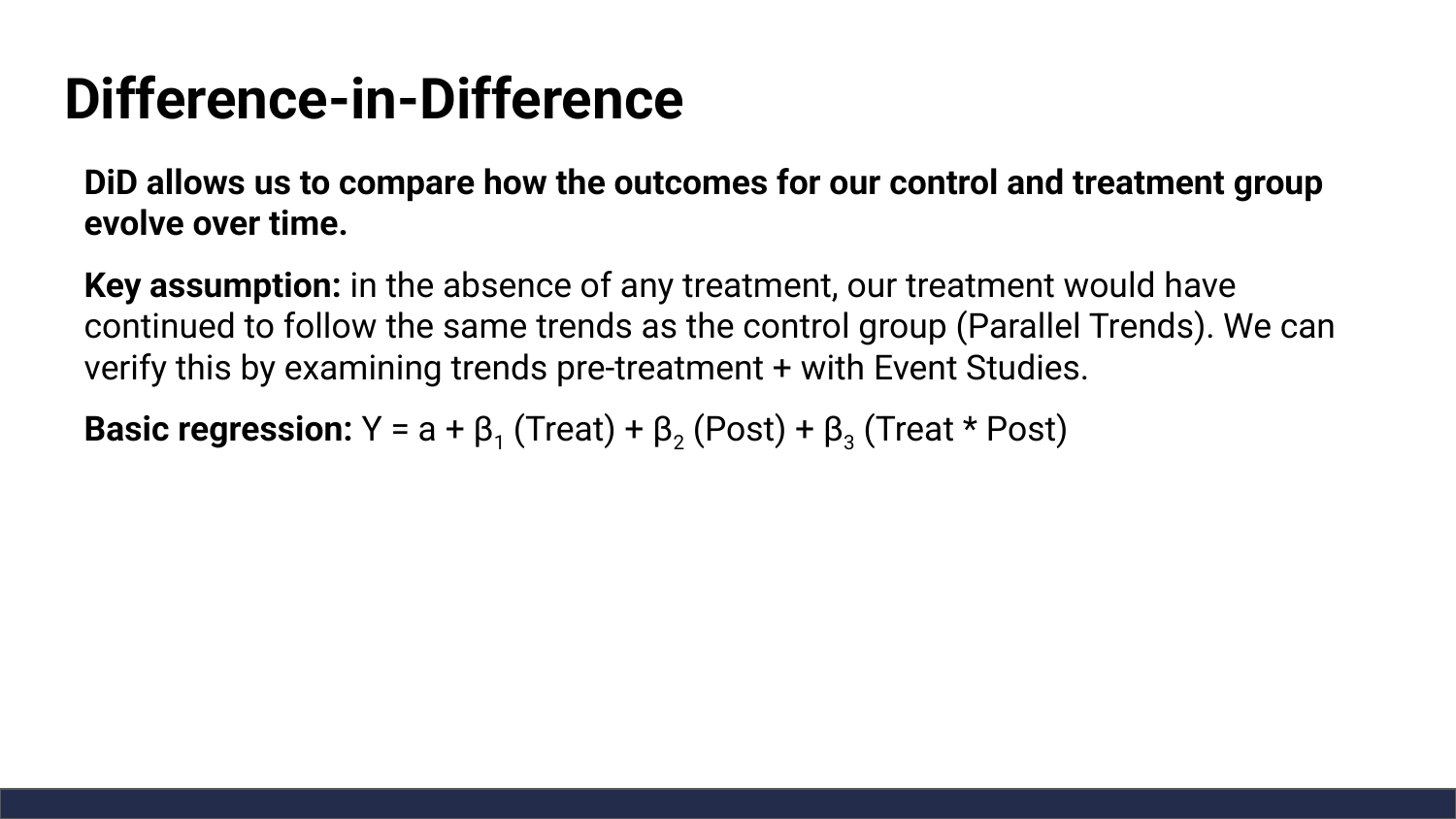

# Difference-in-Difference

DiD allows us to compare how the outcomes for our control and treatment group evolve over time.
Key assumption: in the absence of any treatment, our treatment would have continued to follow the same trends as the control group (Parallel Trends). We can verify this by examining trends pre-treatment + with Event Studies.
Basic regression: Y = а + β1 (Treat) + β2 (Post) + β3 (Treat * Post)